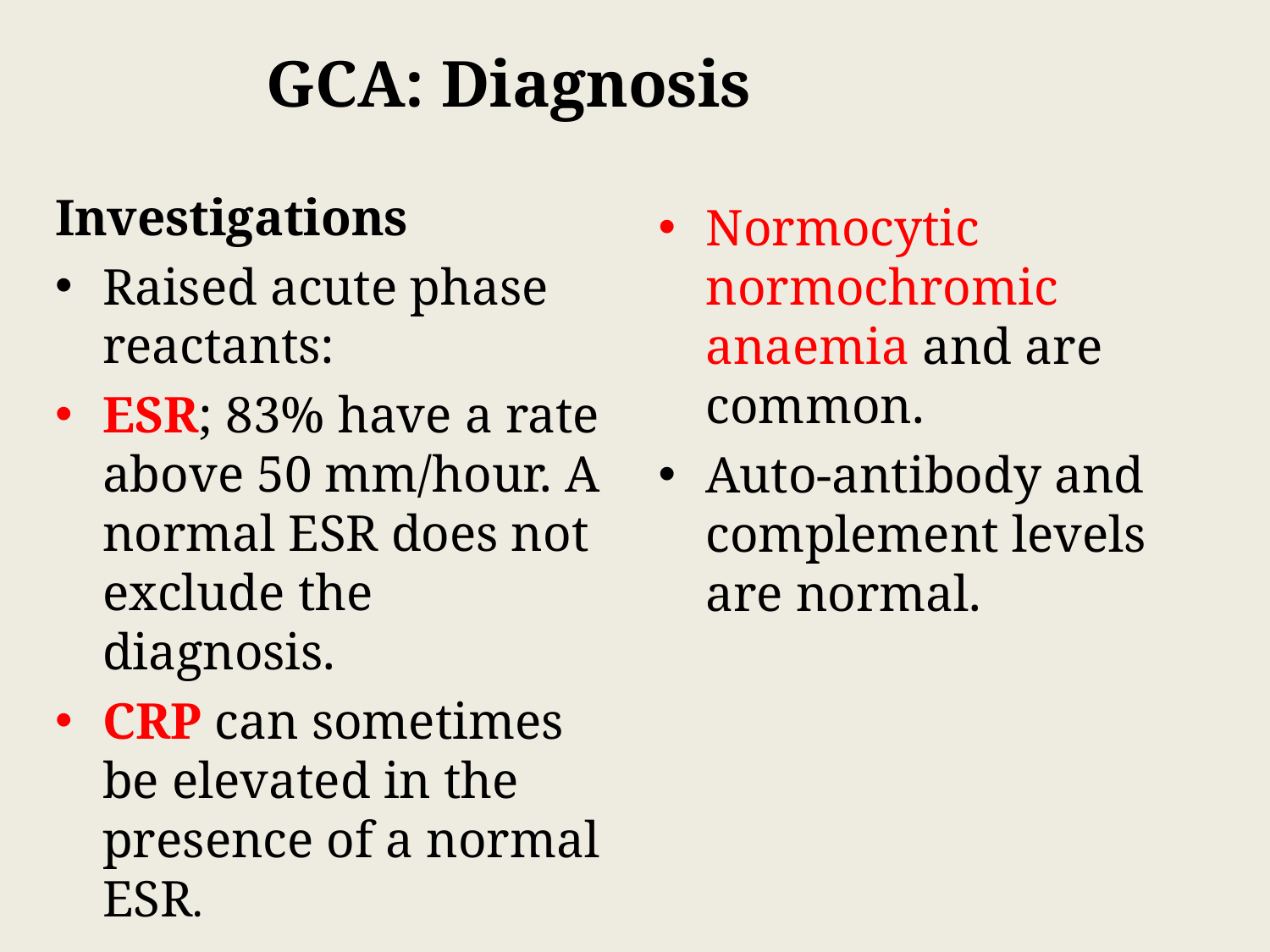

GCA: Diagnosis
Investigations
Raised acute phase reactants:
ESR; 83% have a rate above 50 mm/hour. A normal ESR does not exclude the diagnosis.
CRP can sometimes be elevated in the presence of a normal ESR.
Normocytic normochromic anaemia and are common.
Auto-antibody and complement levels are normal.